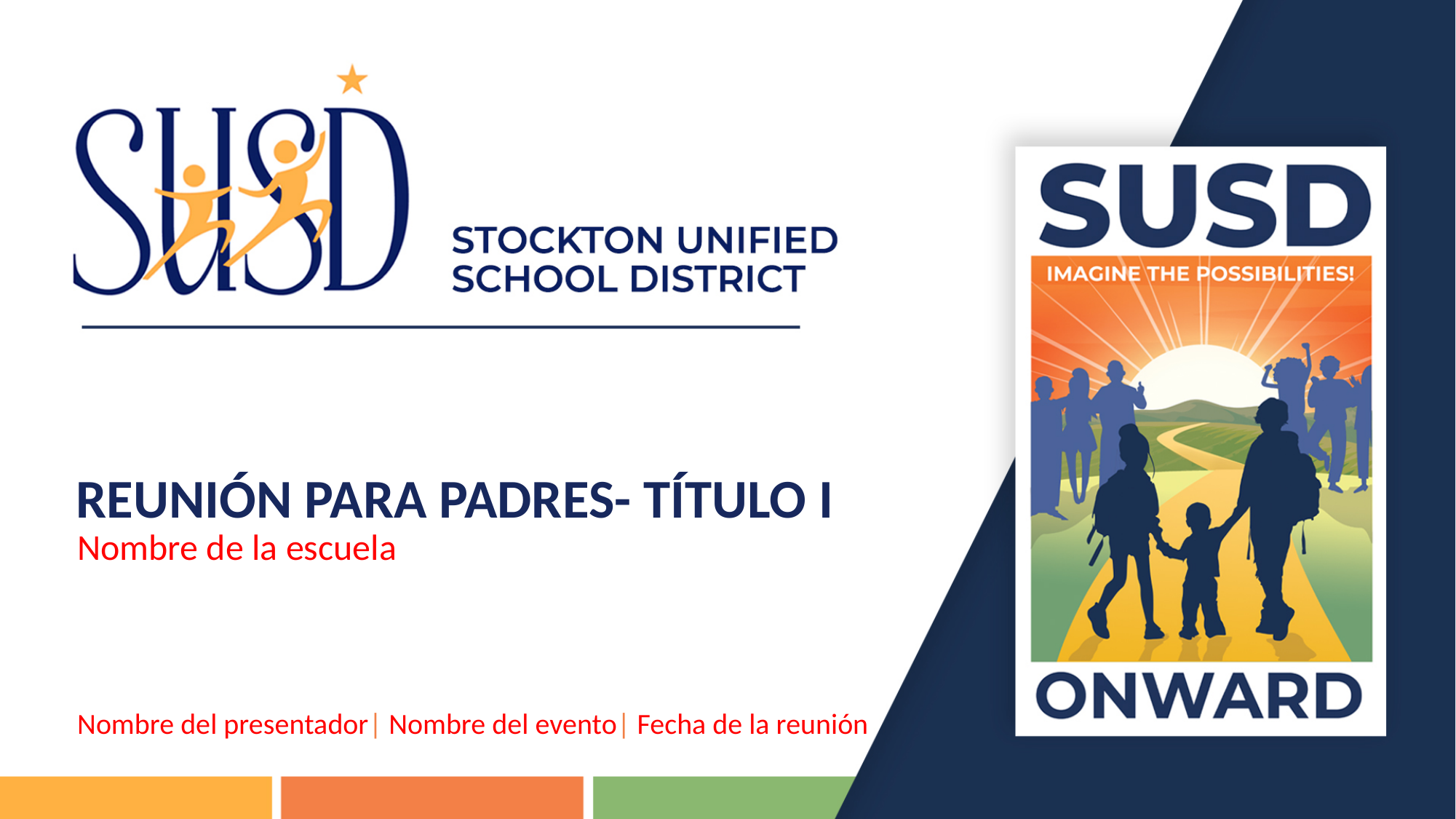

# Reunión PARA padres- Título I
Nombre de la escuela
Nombre del presentador| Nombre del evento| Fecha de la reunión